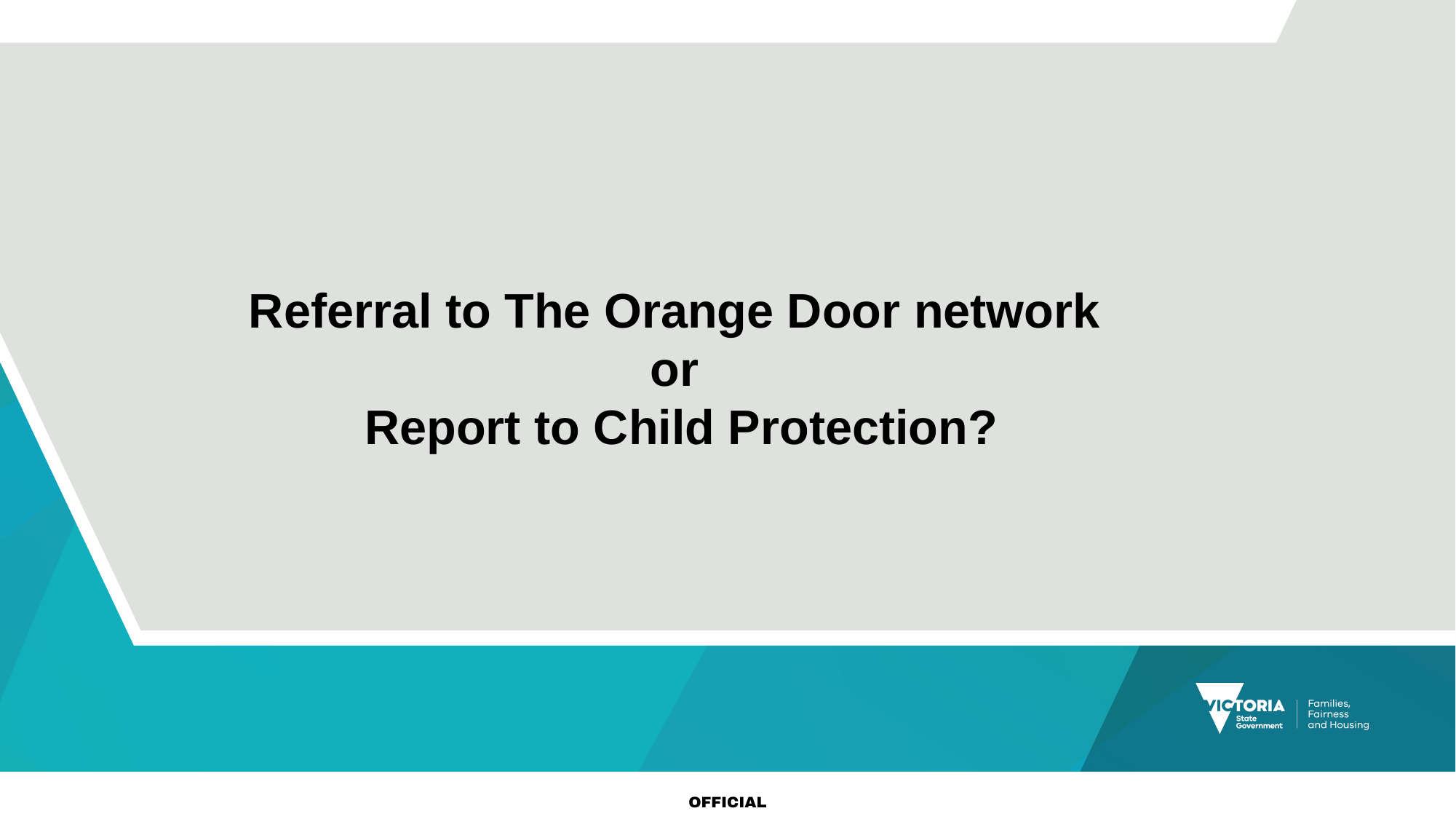

#
Referral to The Orange Door network
or
Report to Child Protection?